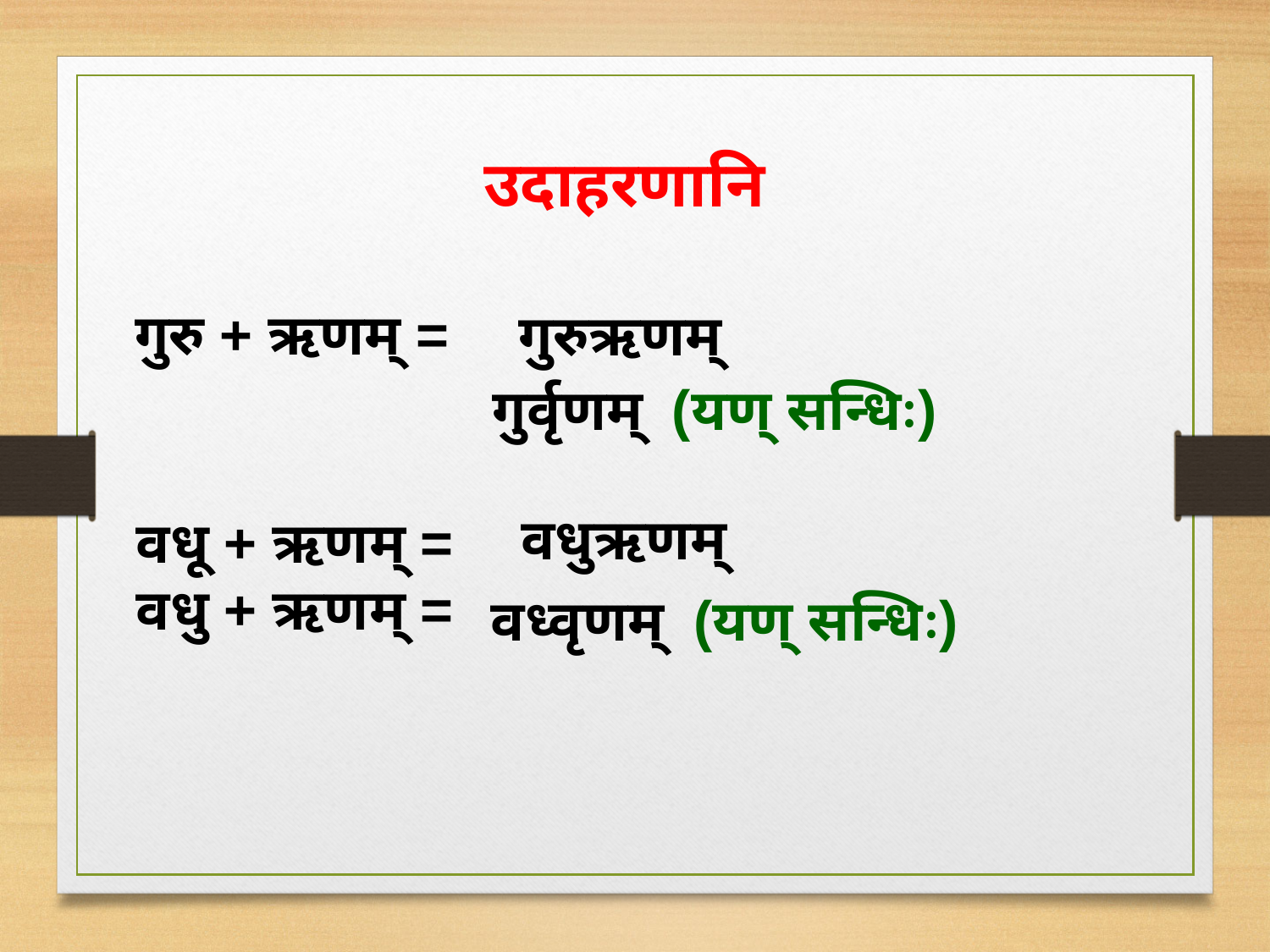

उदाहरणानि
गुरु + ऋणम् =
गुरुऋणम्
गुर्वृणम्  (यण् सन्धिः)
वधुऋणम्
वधू + ऋणम् =
वधु + ऋणम् =
वध्वृणम्  (यण् सन्धिः)